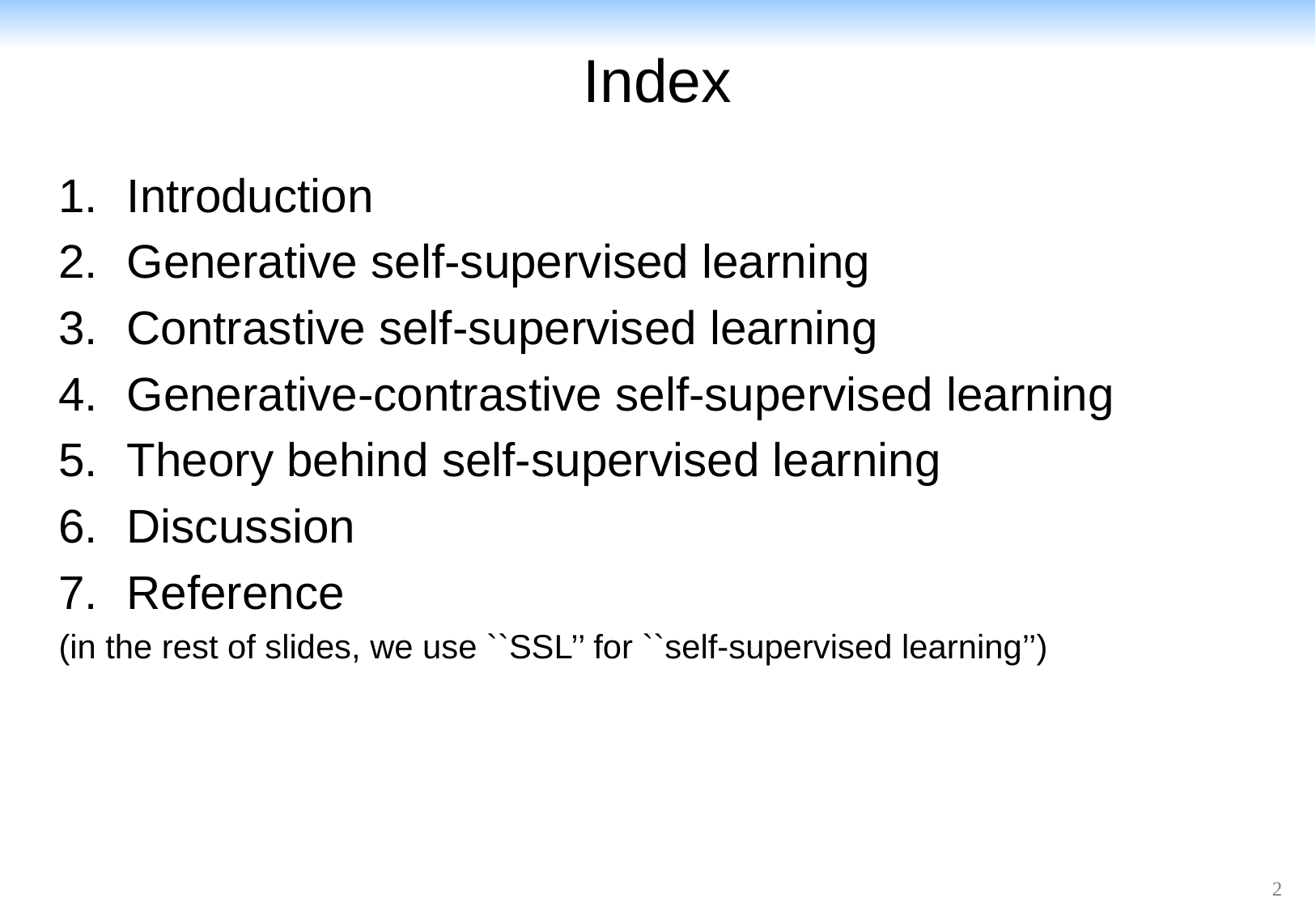

# Index
Introduction
Generative self-supervised learning
Contrastive self-supervised learning
Generative-contrastive self-supervised learning
Theory behind self-supervised learning
Discussion
Reference
(in the rest of slides, we use ``SSL’’ for ``self-supervised learning’’)